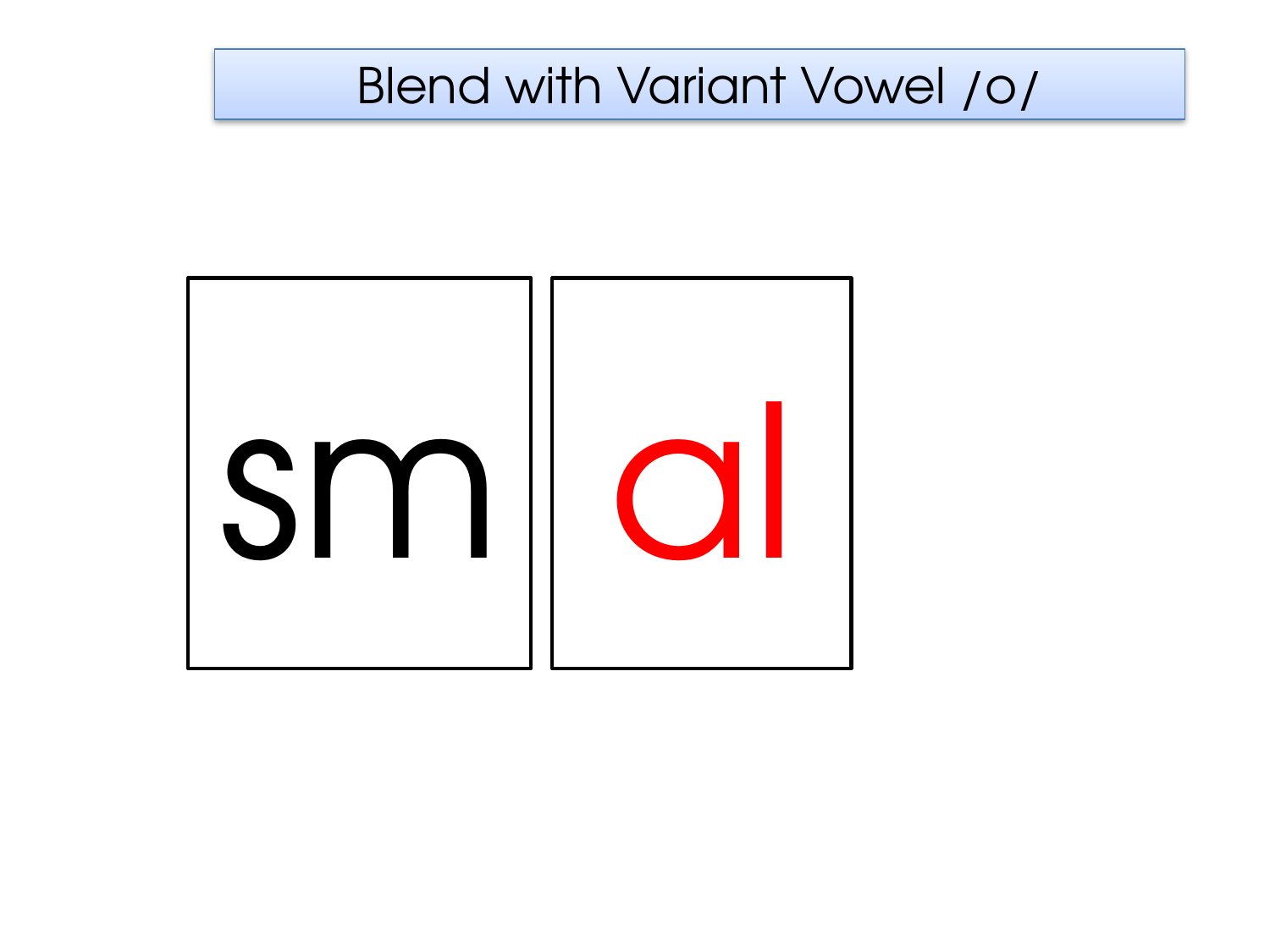

Blend with Variant Vowel /o/
sm
al